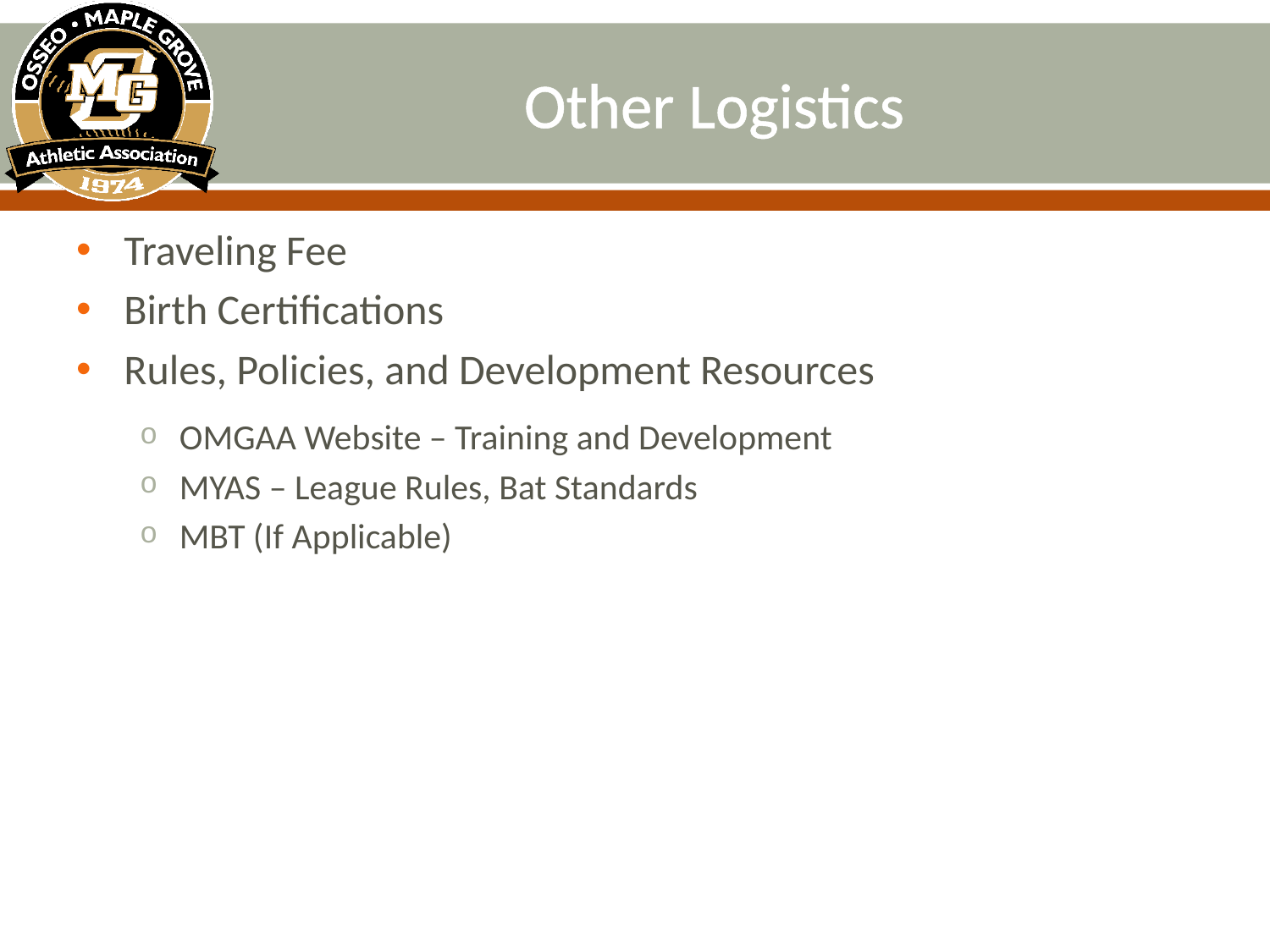

# Other Logistics
Traveling Fee
Birth Certifications
Rules, Policies, and Development Resources
OMGAA Website – Training and Development
MYAS – League Rules, Bat Standards
MBT (If Applicable)